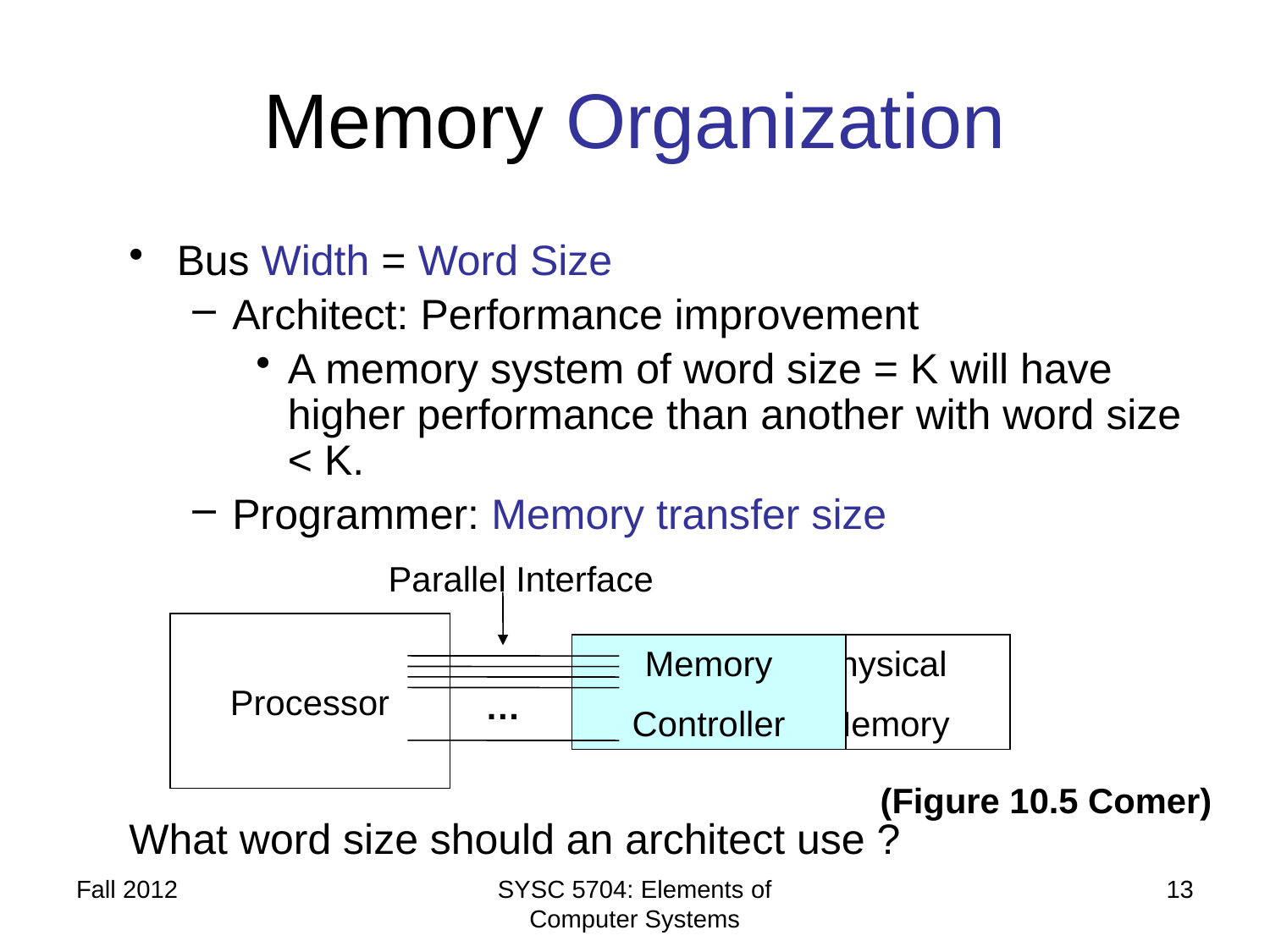

# Memory Organization
Bus Width = Word Size
Architect: Performance improvement
A memory system of word size = K will have higher performance than another with word size < K.
Programmer: Memory transfer size

What word size should an architect use ?
Parallel Interface

Processor

Memory
Controller
Physical
 Memory

…

(Figure 10.5 Comer)
Fall 2012
SYSC 5704: Elements of Computer Systems
13